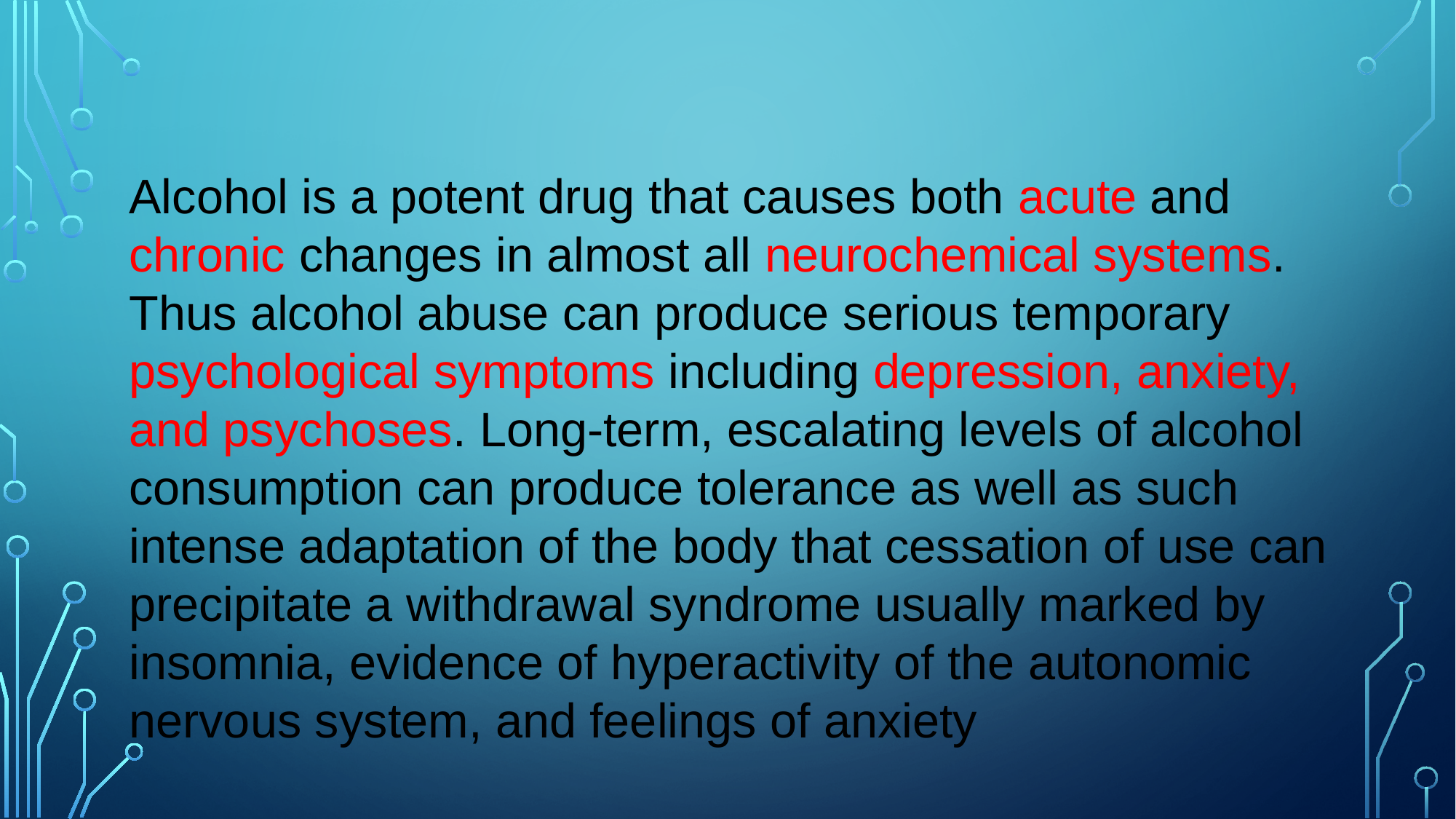

Alcohol is a potent drug that causes both acute and chronic changes in almost all neurochemical systems. Thus alcohol abuse can produce serious temporary psychological symptoms including depression, anxiety, and psychoses. Long-term, escalating levels of alcohol consumption can produce tolerance as well as such intense adaptation of the body that cessation of use can precipitate a withdrawal syndrome usually marked by insomnia, evidence of hyperactivity of the autonomic nervous system, and feelings of anxiety